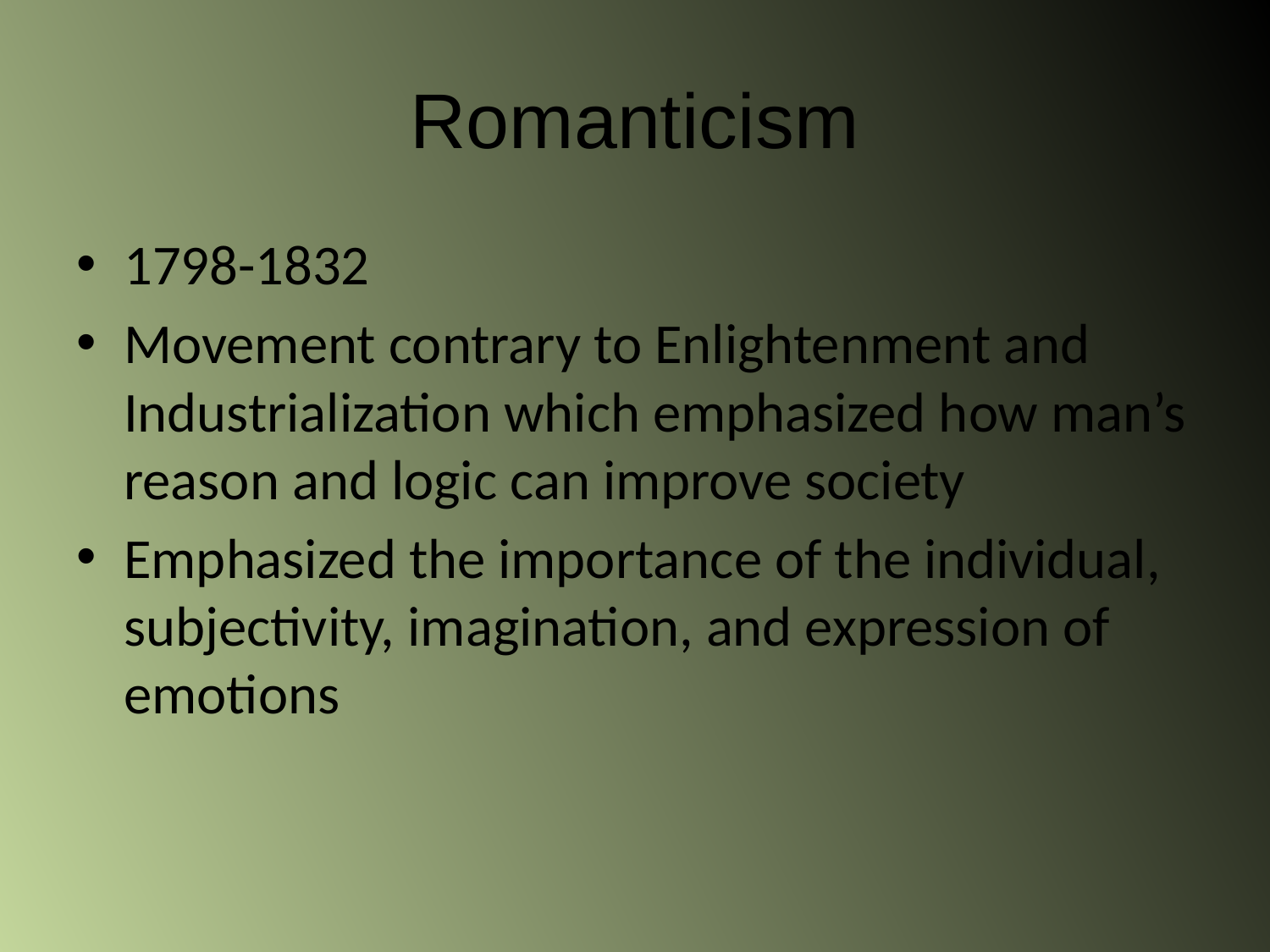

# Romanticism
1798-1832
Movement contrary to Enlightenment and Industrialization which emphasized how man’s reason and logic can improve society
Emphasized the importance of the individual, subjectivity, imagination, and expression of emotions